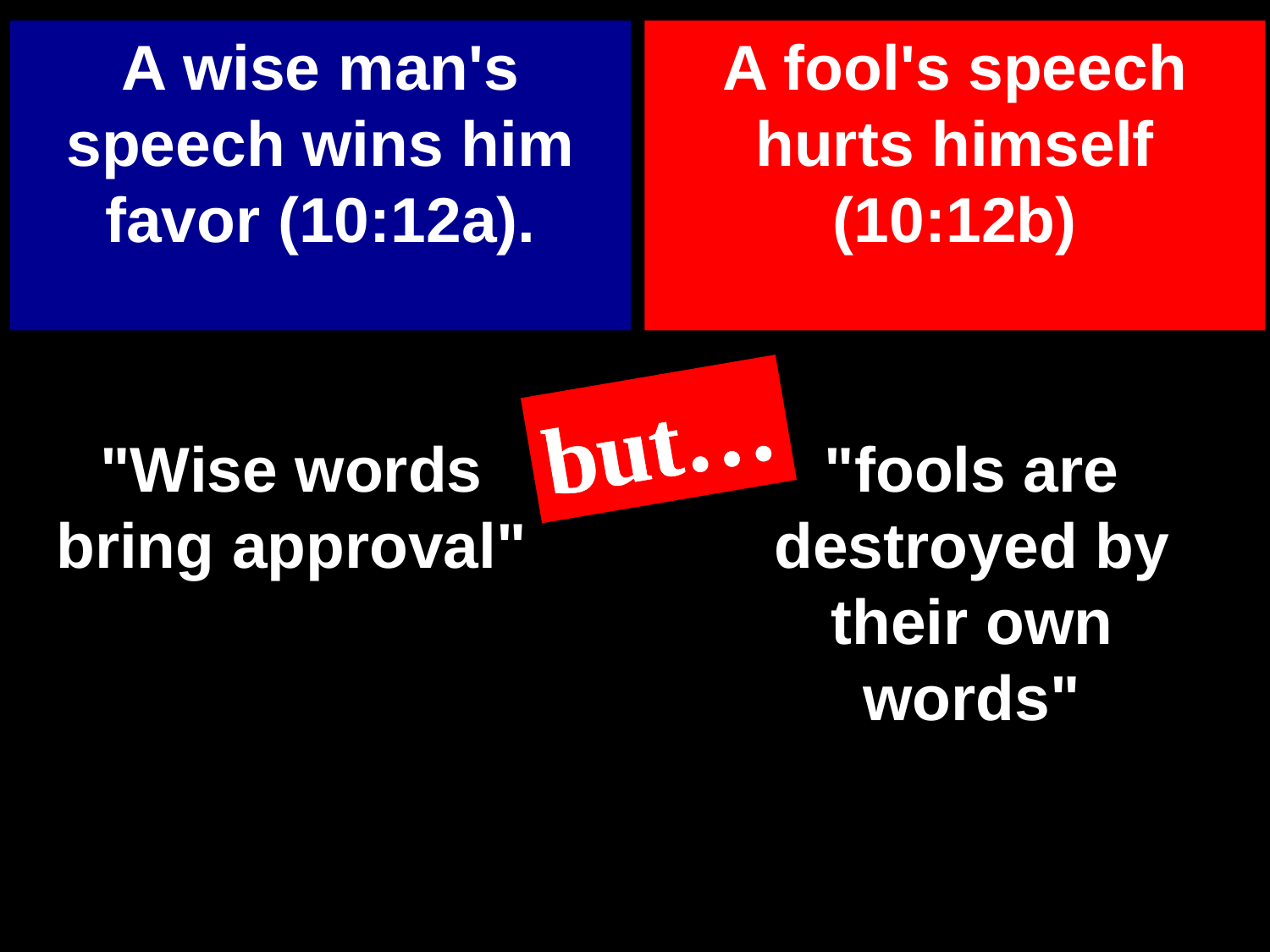

# A wise man's speech wins him favor (10:12a).
A fool's speech hurts himself (10:12b)

but…
"Wise words bring approval"
"fools are destroyed by their own words"